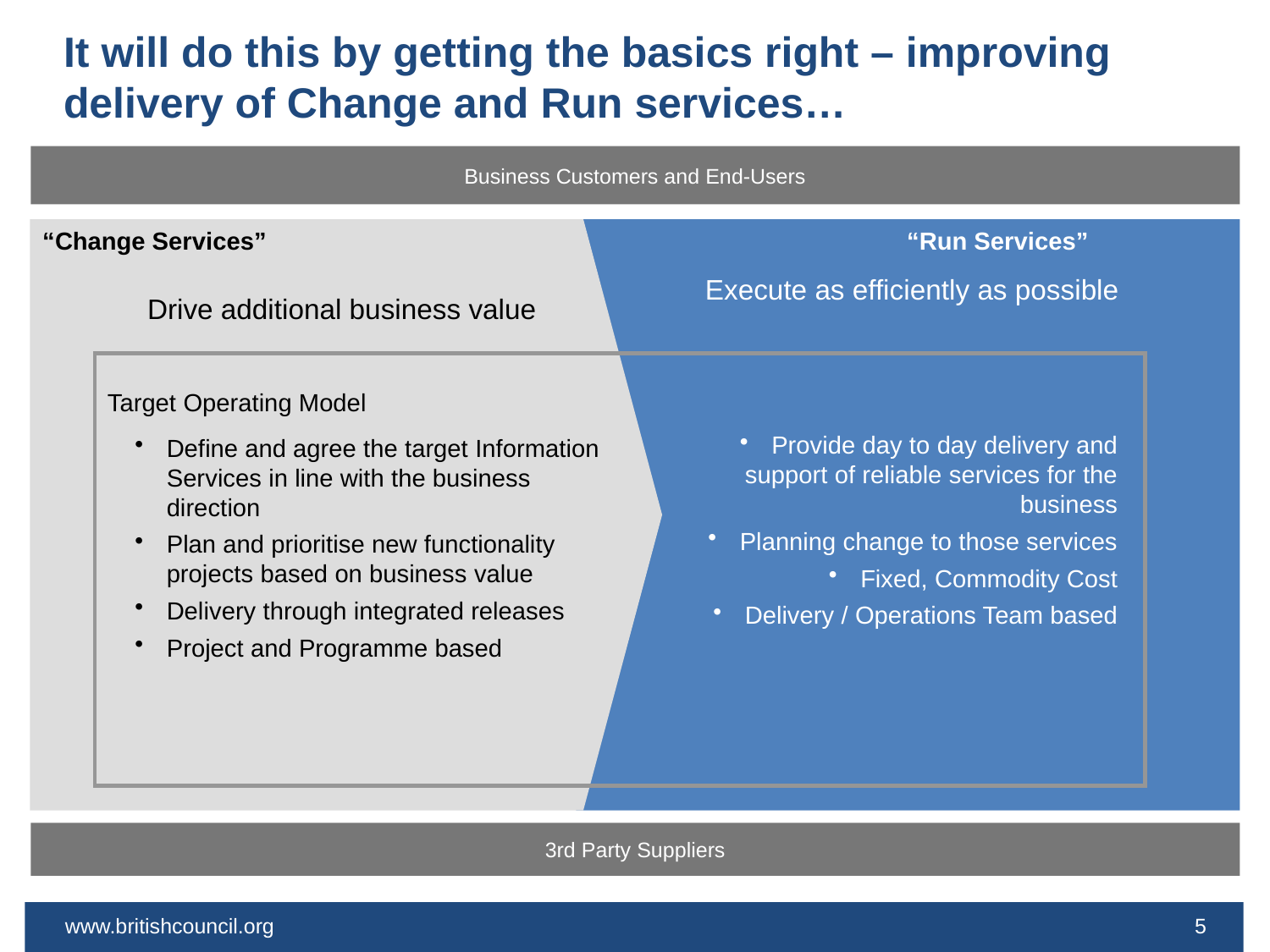

# It will do this by getting the basics right – improving delivery of Change and Run services…
Business Customers and End-Users
“Change Services”
                      “Run Services”
Execute as efficiently as possible
Drive additional business value
Target Operating Model

Provide day to day delivery and support of reliable services for the business
Planning change to those services
Fixed, Commodity Cost
Delivery / Operations Team based
Define and agree the target Information Services in line with the business direction
Plan and prioritise new functionality projects based on business value
Delivery through integrated releases
Project and Programme based
3rd Party Suppliers
www.britishcouncil.org
5